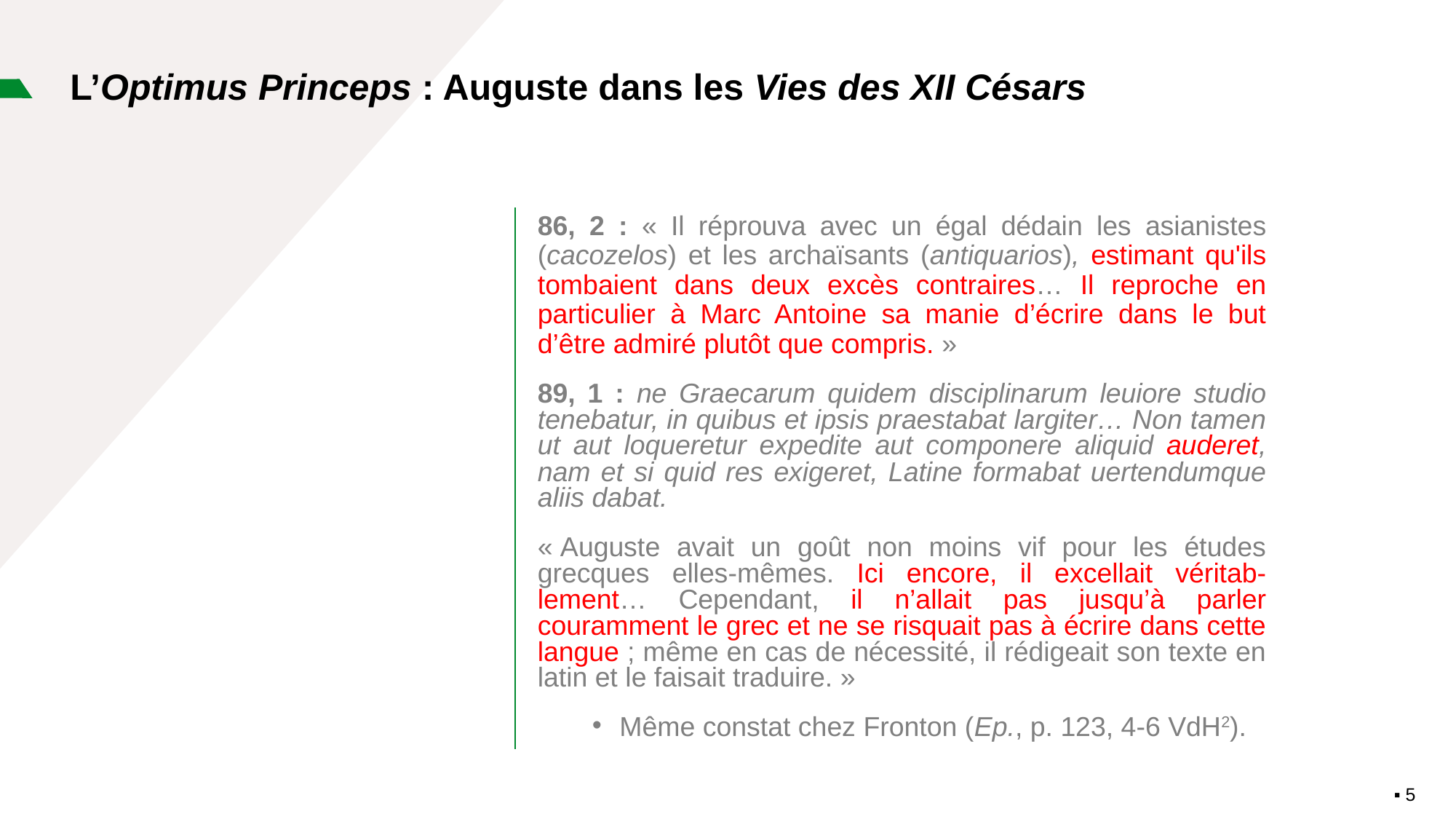

# L’Optimus Princeps : Auguste dans les Vies des XII Césars
86, 2 : « Il réprouva avec un égal dédain les asianistes (cacozelos) et les archaïsants (antiquarios), estimant qu'ils tombaient dans deux excès contraires… Il reproche en particulier à Marc Antoine sa manie d’écrire dans le but d’être admiré plutôt que compris. »
89, 1 : ne Graecarum quidem disciplinarum leuiore studio tenebatur, in quibus et ipsis praestabat largiter… Non tamen ut aut loqueretur expedite aut componere aliquid auderet, nam et si quid res exigeret, Latine formabat uertendumque aliis dabat.
« Auguste avait un goût non moins vif pour les études grecques elles-mêmes. Ici encore, il excellait véritab-lement… Cependant, il n’allait pas jusqu’à parler couramment le grec et ne se risquait pas à écrire dans cette langue ; même en cas de nécessité, il rédigeait son texte en latin et le faisait traduire. »
Même constat chez Fronton (Ep., p. 123, 4-6 VdH2).
▪︎ 5